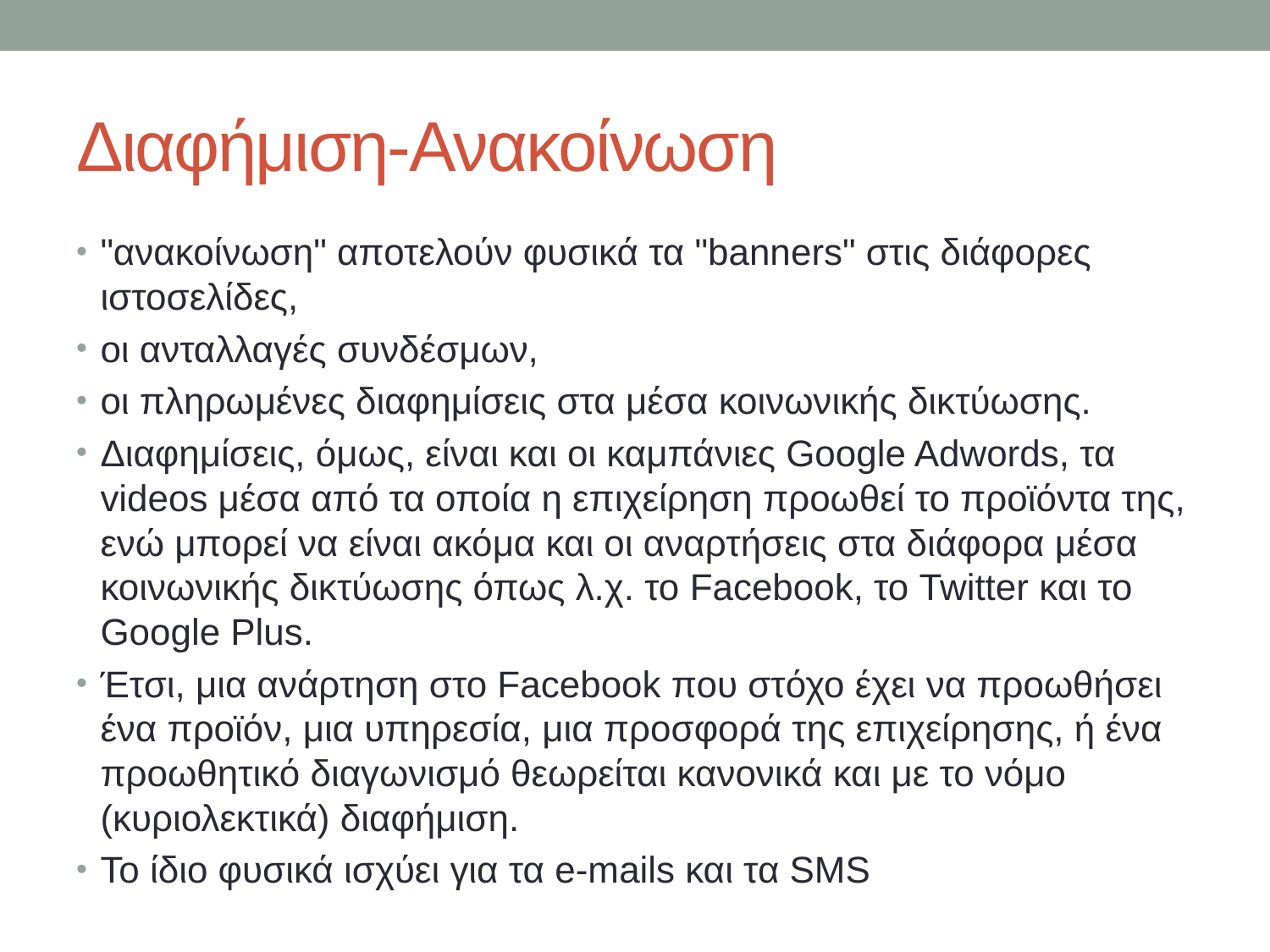

# Διαφήμιση-Ανακοίνωση
"ανακοίνωση" αποτελούν φυσικά τα "banners" στις διάφορες ιστοσελίδες,
οι ανταλλαγές συνδέσμων,
οι πληρωμένες διαφημίσεις στα μέσα κοινωνικής δικτύωσης.
Διαφημίσεις, όμως, είναι και οι καμπάνιες Google Adwords, τα videos μέσα από τα οποία η επιχείρηση προωθεί το προϊόντα της, ενώ μπορεί να είναι ακόμα και οι αναρτήσεις στα διάφορα μέσα κοινωνικής δικτύωσης όπως λ.χ. το Facebook, το Twitter και το Google Plus.
Έτσι, μια ανάρτηση στο Facebook που στόχο έχει να προωθήσει ένα προϊόν, μια υπηρεσία, μια προσφορά της επιχείρησης, ή ένα προωθητικό διαγωνισμό θεωρείται κανονικά και με το νόμο (κυριολεκτικά) διαφήμιση.
Το ίδιο φυσικά ισχύει για τα e-mails και τα SMS